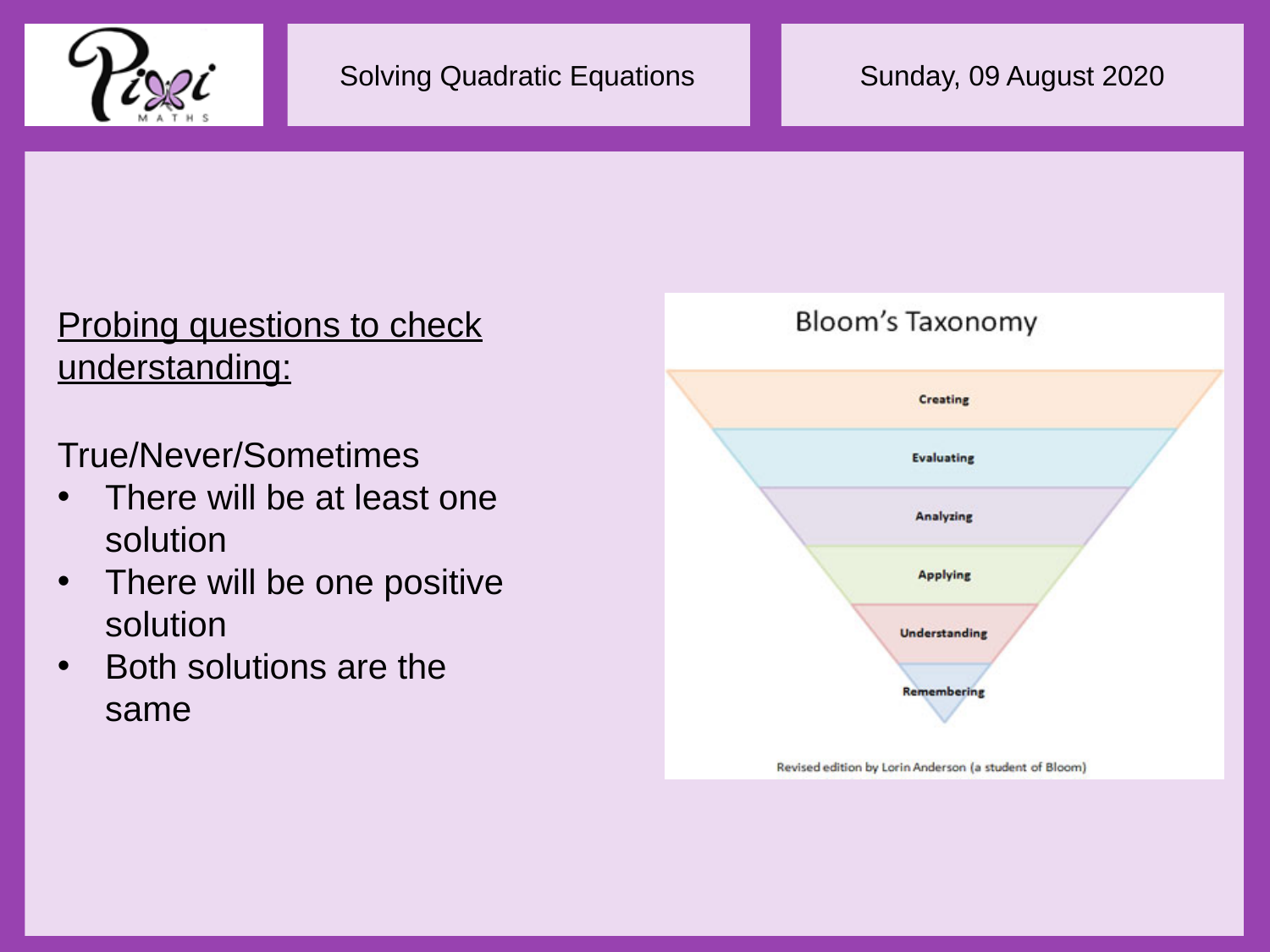

True/Never/Sometimes
There will be at least one solution
There will be one positive solution
Both solutions are the same